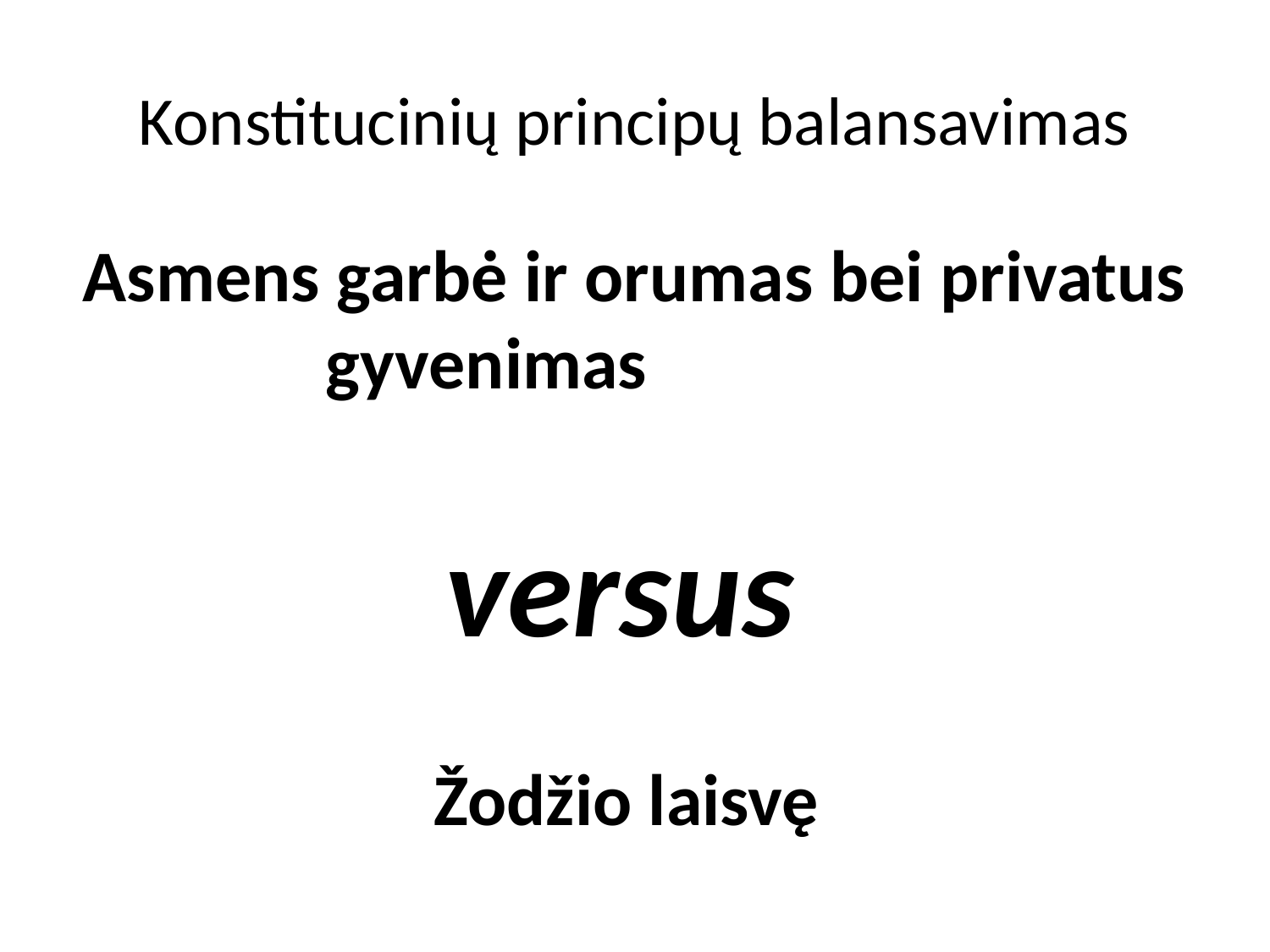

# Konstitucinių principų balansavimas
Asmens garbė ir orumas bei privatus gyvenimas

versus

Žodžio laisvę